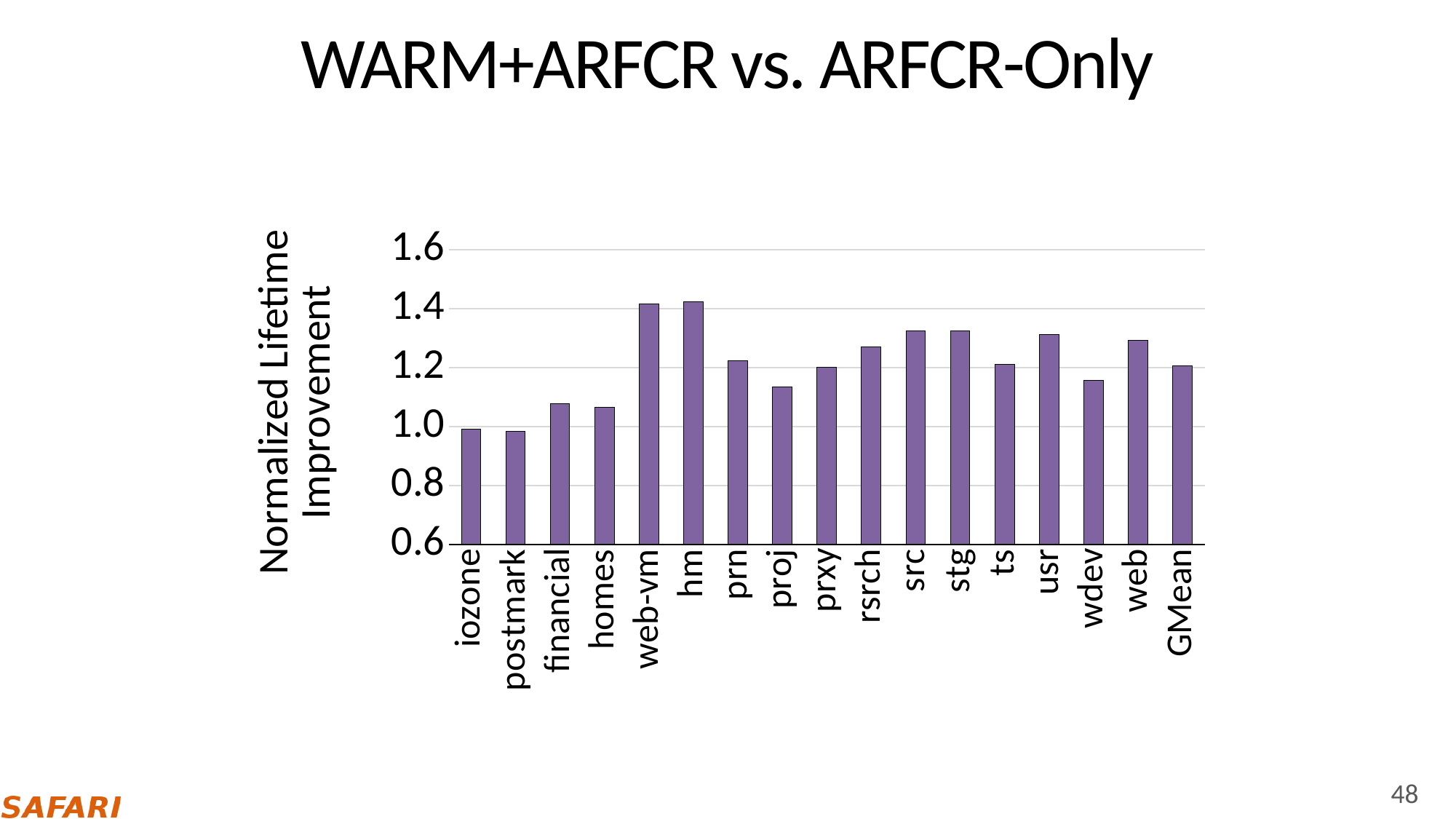

# WARM+ARFCR vs. ARFCR-Only

### Chart

| Category | WARM+ARFCR |
|---|---|
| iozone | 0.990524268616116 |
| postmark | 0.982915720024187 |
| financial | 1.078351186261252 |
| homes | 1.0661205509234 |
| web-vm | 1.415371888780513 |
| hm | 1.42417101151056 |
| prn | 1.223004521833588 |
| proj | 1.135358362761542 |
| prxy | 1.201864430189832 |
| rsrch | 1.270656085812286 |
| src | 1.324840128666132 |
| stg | 1.324316258400276 |
| ts | 1.211332050324237 |
| usr | 1.311852846845908 |
| wdev | 1.155846155686054 |
| web | 1.291732009023597 |
| GMean | 1.205591206037758 |
48